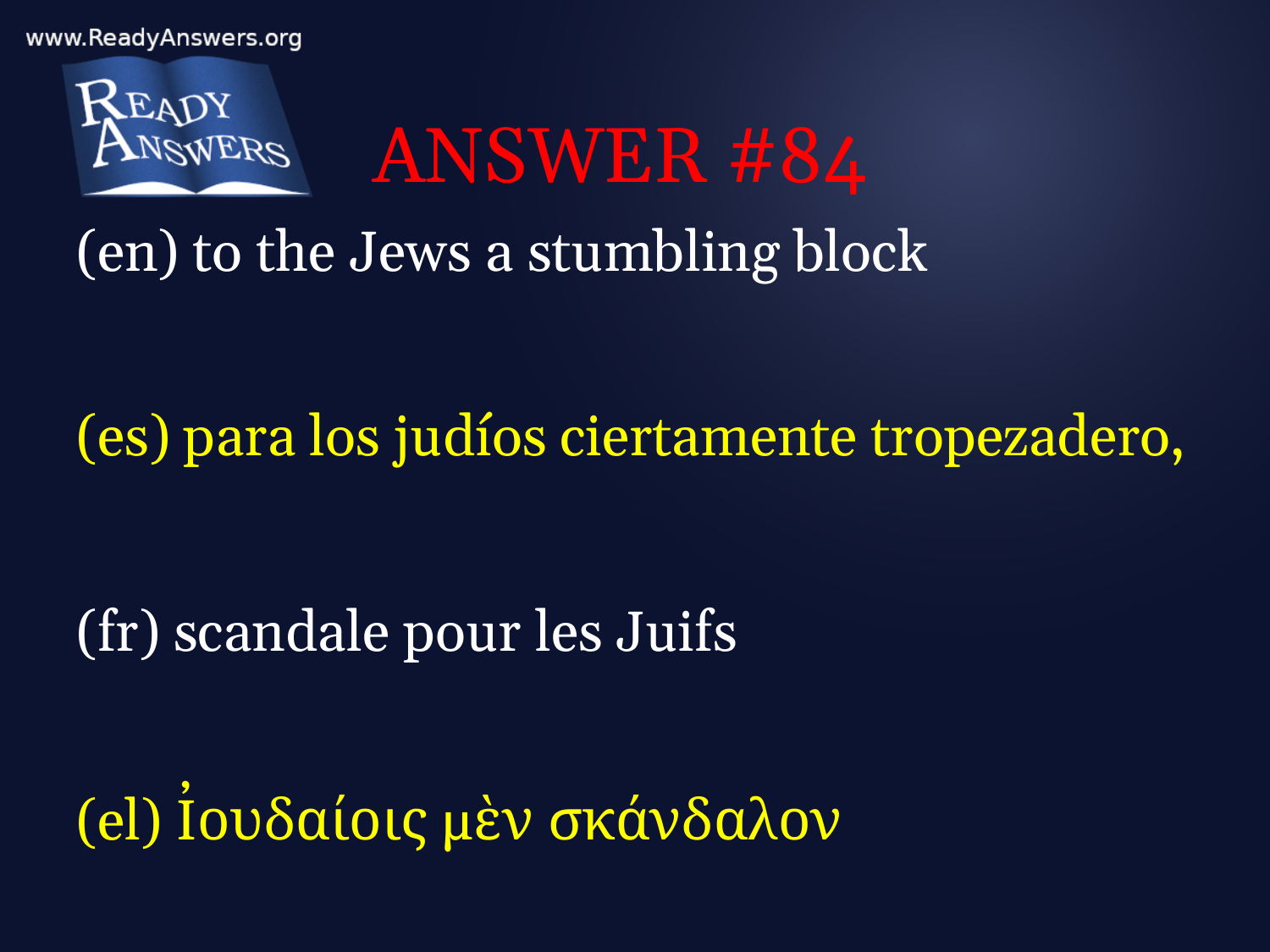

# ANSWER #84
(en) to the Jews a stumbling block
(es) para los judíos ciertamente tropezadero,
(fr) scandale pour les Juifs
(el) Ἰουδαίοις μὲν σκάνδαλον